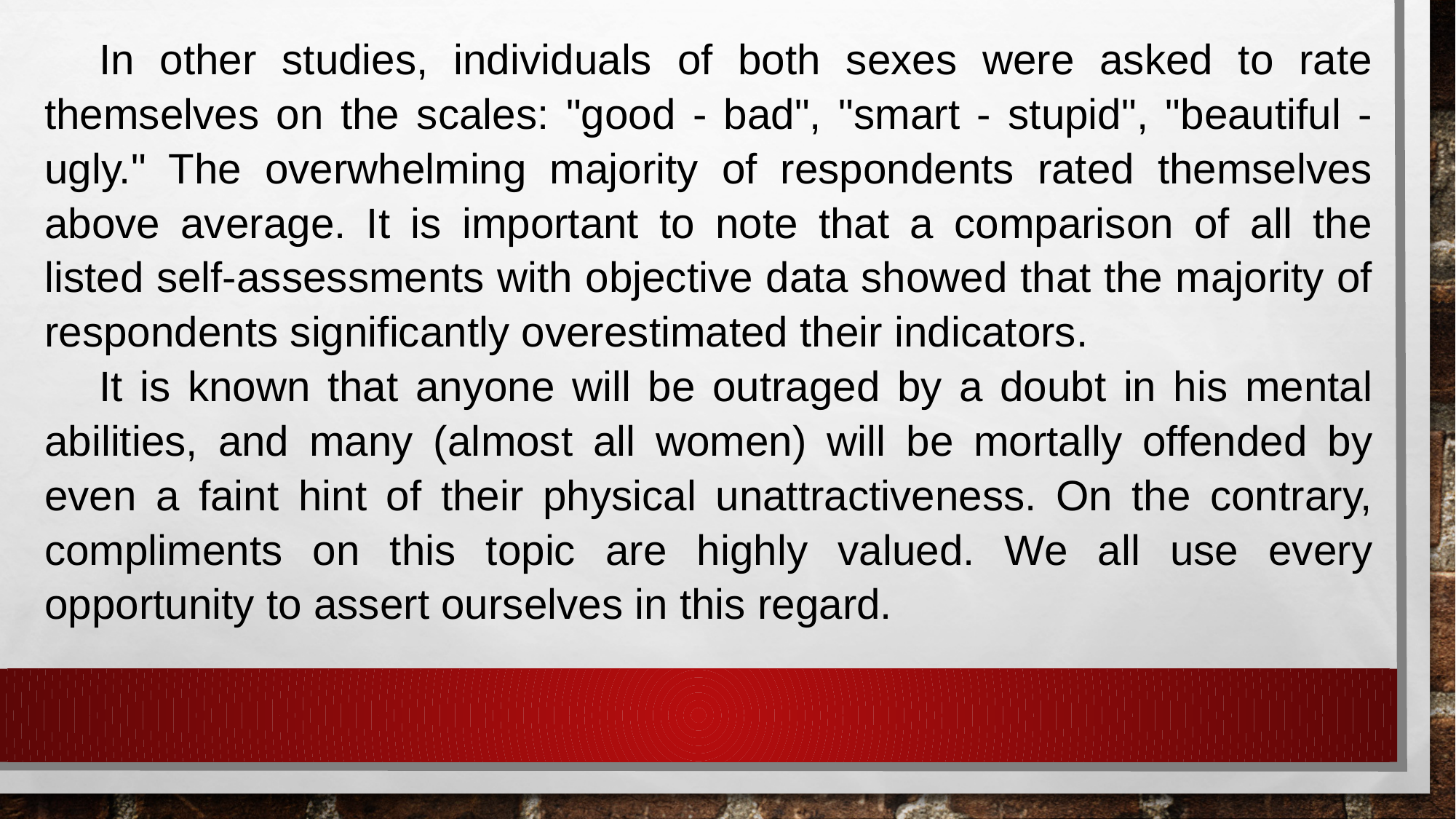

In other studies, individuals of both sexes were asked to rate themselves on the scales: "good - bad", "smart - stupid", "beautiful - ugly." The overwhelming majority of respondents rated themselves above average. It is important to note that a comparison of all the listed self-assessments with objective data showed that the majority of respondents significantly overestimated their indicators.
It is known that anyone will be outraged by a doubt in his mental abilities, and many (almost all women) will be mortally offended by even a faint hint of their physical unattractiveness. On the contrary, compliments on this topic are highly valued. We all use every opportunity to assert ourselves in this regard.